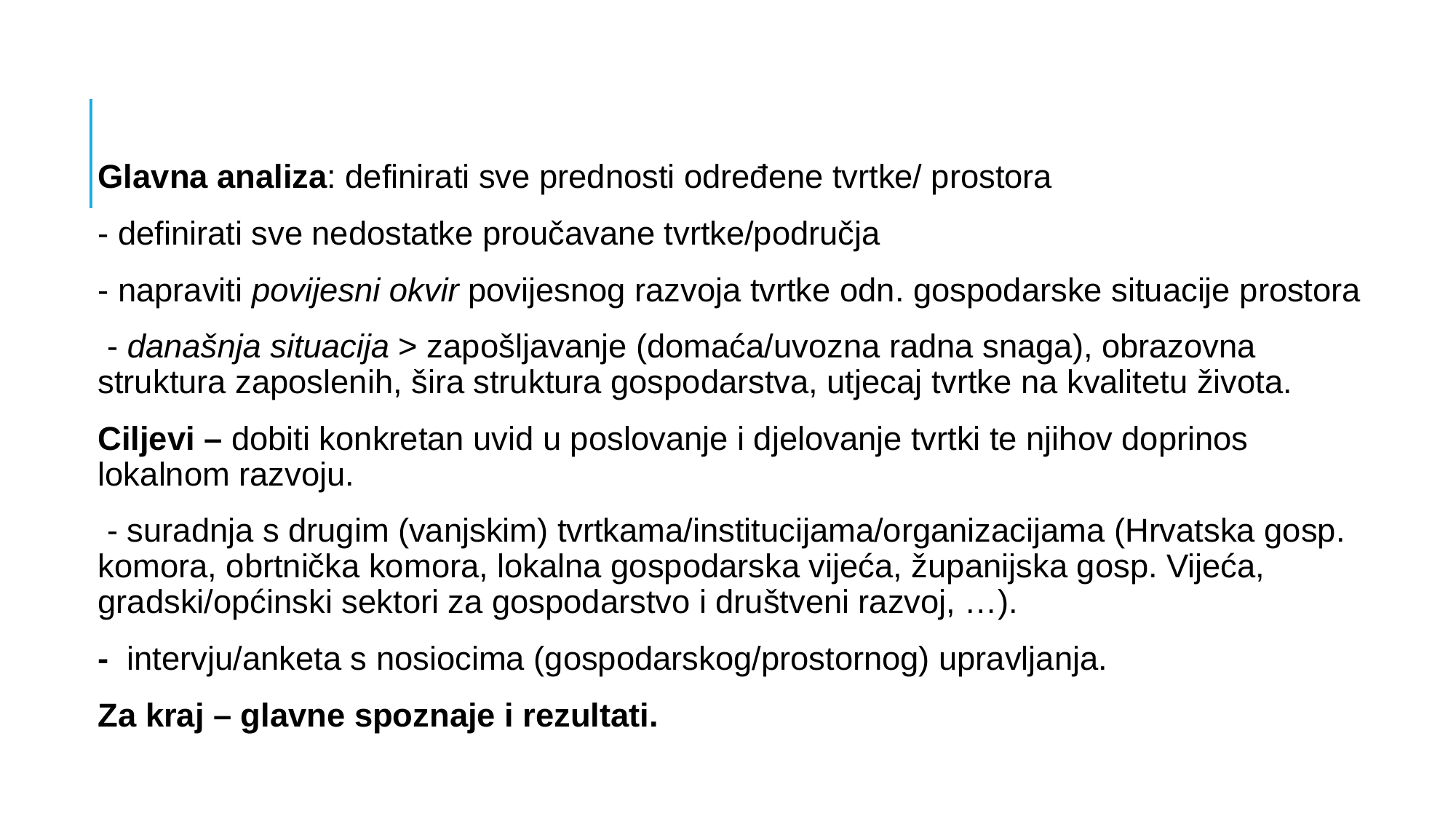

Glavna analiza: definirati sve prednosti određene tvrtke/ prostora
- definirati sve nedostatke proučavane tvrtke/područja
- napraviti povijesni okvir povijesnog razvoja tvrtke odn. gospodarske situacije prostora
 - današnja situacija > zapošljavanje (domaća/uvozna radna snaga), obrazovna struktura zaposlenih, šira struktura gospodarstva, utjecaj tvrtke na kvalitetu života.
Ciljevi – dobiti konkretan uvid u poslovanje i djelovanje tvrtki te njihov doprinos lokalnom razvoju.
 - suradnja s drugim (vanjskim) tvrtkama/institucijama/organizacijama (Hrvatska gosp. komora, obrtnička komora, lokalna gospodarska vijeća, županijska gosp. Vijeća, gradski/općinski sektori za gospodarstvo i društveni razvoj, …).
-  intervju/anketa s nosiocima (gospodarskog/prostornog) upravljanja.
Za kraj – glavne spoznaje i rezultati.